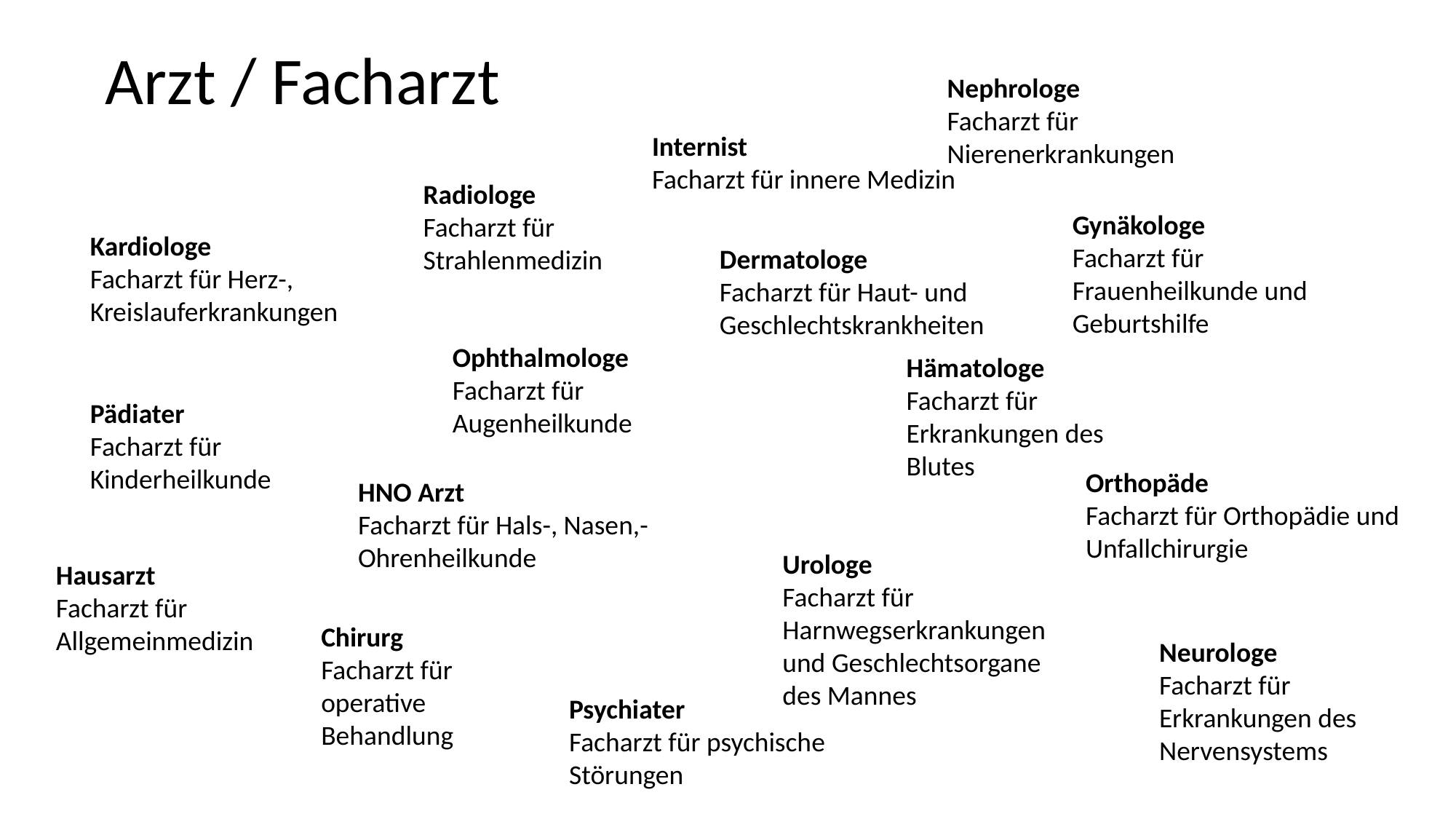

# Arzt / Facharzt
Nephrologe
Facharzt für Nierenerkrankungen
Internist
Facharzt für innere Medizin
Radiologe Facharzt für Strahlenmedizin
Gynäkologe
Facharzt für Frauenheilkunde und Geburtshilfe
Kardiologe
Facharzt für Herz-, Kreislauferkrankungen
Dermatologe
Facharzt für Haut- und Geschlechtskrankheiten
Ophthalmologe
Facharzt für Augenheilkunde
Hämatologe Facharzt für Erkrankungen des Blutes
Pädiater
Facharzt für Kinderheilkunde
Orthopäde
Facharzt für Orthopädie und
Unfallchirurgie
HNO Arzt
Facharzt für Hals-, Nasen,- Ohrenheilkunde
Urologe
Facharzt für Harnwegserkrankungen und Geschlechtsorgane des Mannes
Hausarzt
Facharzt für Allgemeinmedizin
Chirurg
Facharzt für operative Behandlung
Neurologe
Facharzt für Erkrankungen des Nervensystems
Psychiater
Facharzt für psychische Störungen